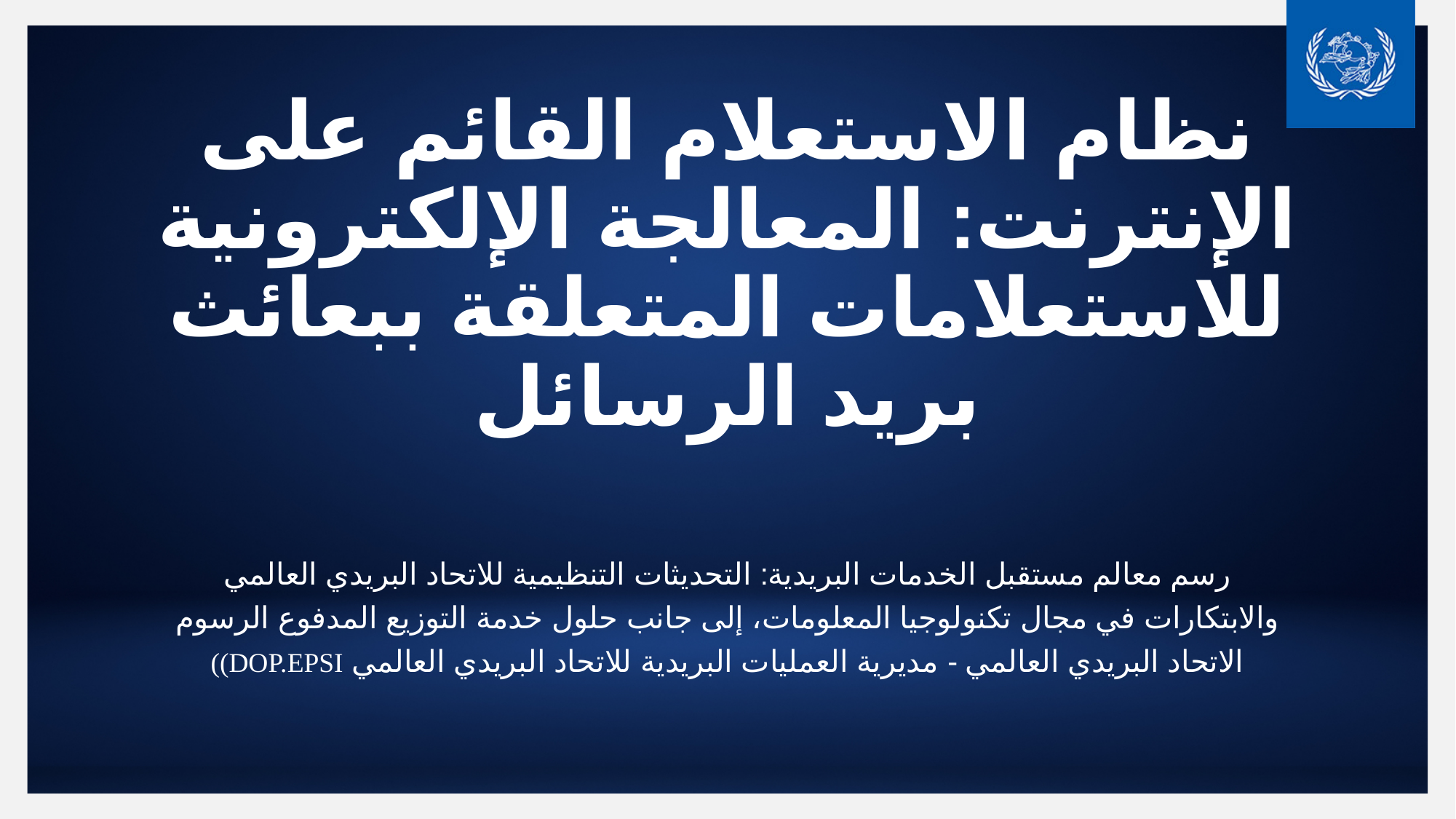

# نظام الاستعلام القائم على الإنترنت: المعالجة الإلكترونية للاستعلامات المتعلقة ببعائث بريد الرسائل
رسم معالم مستقبل الخدمات البريدية: التحديثات التنظيمية للاتحاد البريدي العالمي والابتكارات في مجال تكنولوجيا المعلومات، إلى جانب حلول خدمة التوزيع المدفوع الرسوم
الاتحاد البريدي العالمي - مديرية العمليات البريدية للاتحاد البريدي العالمي DOP.EPSI))